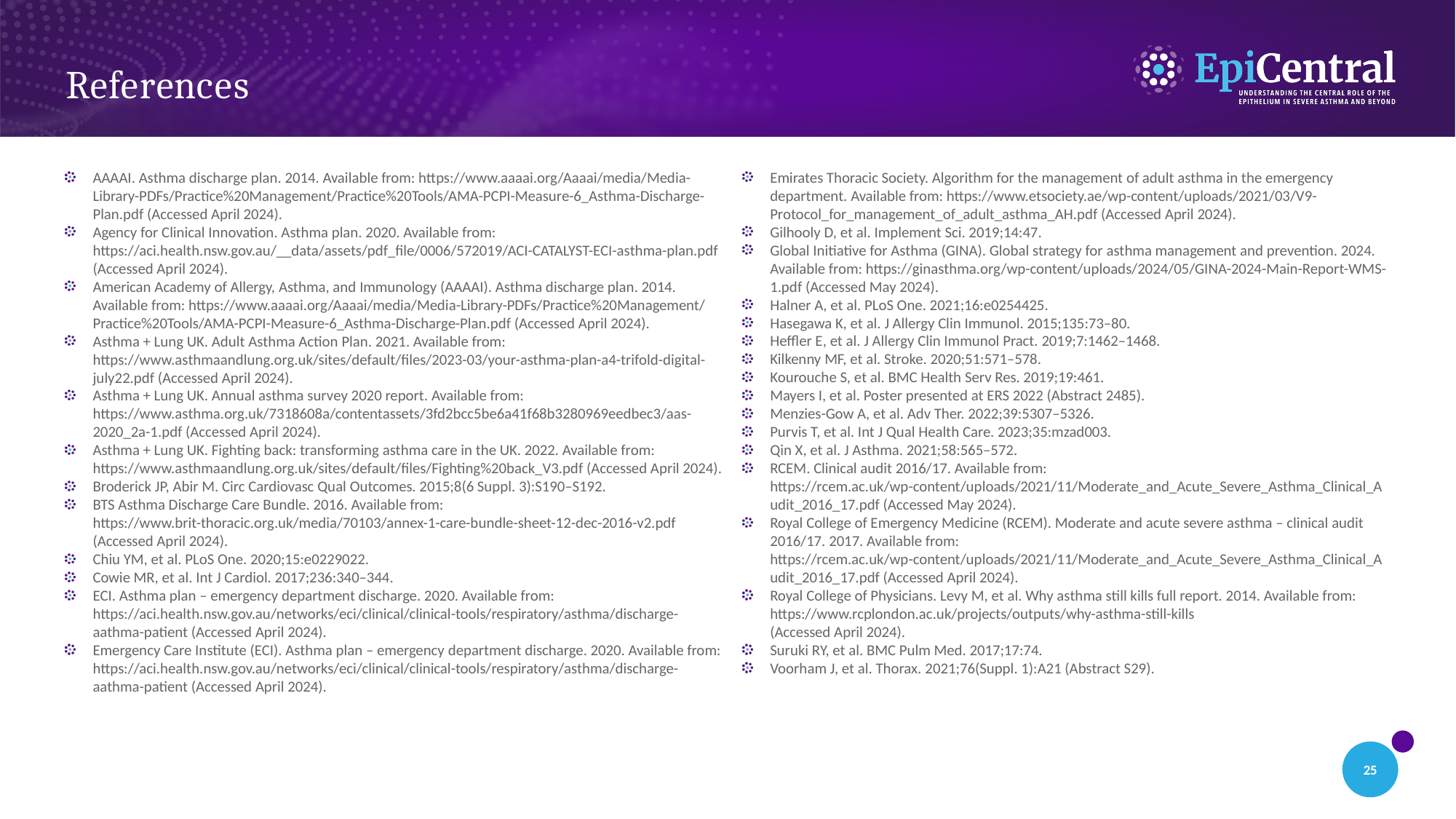

# References
AAAAI. Asthma discharge plan. 2014. Available from: https://www.aaaai.org/Aaaai/media/Media-Library-PDFs/Practice%20Management/Practice%20Tools/AMA-PCPI-Measure-6_Asthma-Discharge-Plan.pdf (Accessed April 2024).
Agency for Clinical Innovation. Asthma plan. 2020. Available from: https://aci.health.nsw.gov.au/__data/assets/pdf_file/0006/572019/ACI-CATALYST-ECI-asthma-plan.pdf (Accessed April 2024).
American Academy of Allergy, Asthma, and Immunology (AAAAI). Asthma discharge plan. 2014. Available from: https://www.aaaai.org/Aaaai/media/Media-Library-PDFs/Practice%20Management/Practice%20Tools/AMA-PCPI-Measure-6_Asthma-Discharge-Plan.pdf (Accessed April 2024).
Asthma + Lung UK. Adult Asthma Action Plan. 2021. Available from: https://www.asthmaandlung.org.uk/sites/default/files/2023-03/your-asthma-plan-a4-trifold-digital-july22.pdf (Accessed April 2024).
Asthma + Lung UK. Annual asthma survey 2020 report. Available from: https://www.asthma.org.uk/7318608a/contentassets/3fd2bcc5be6a41f68b3280969eedbec3/aas-2020_2a-1.pdf (Accessed April 2024).
Asthma + Lung UK. Fighting back: transforming asthma care in the UK. 2022. Available from: https://www.asthmaandlung.org.uk/sites/default/files/Fighting%20back_V3.pdf (Accessed April 2024).
Broderick JP, Abir M. Circ Cardiovasc Qual Outcomes. 2015;8(6 Suppl. 3):S190–S192.
BTS Asthma Discharge Care Bundle. 2016. Available from: https://www.brit-thoracic.org.uk/media/70103/annex-1-care-bundle-sheet-12-dec-2016-v2.pdf (Accessed April 2024).
Chiu YM, et al. PLoS One. 2020;15:e0229022.
Cowie MR, et al. Int J Cardiol. 2017;236:340–344.
ECI. Asthma plan – emergency department discharge. 2020. Available from: https://aci.health.nsw.gov.au/networks/eci/clinical/clinical-tools/respiratory/asthma/discharge-aathma-patient (Accessed April 2024).
Emergency Care Institute (ECI). Asthma plan – emergency department discharge. 2020. Available from: https://aci.health.nsw.gov.au/networks/eci/clinical/clinical-tools/respiratory/asthma/discharge-aathma-patient (Accessed April 2024).
Emirates Thoracic Society. Algorithm for the management of adult asthma in the emergency department. Available from: https://www.etsociety.ae/wp-content/uploads/2021/03/V9-Protocol_for_management_of_adult_asthma_AH.pdf (Accessed April 2024).
Gilhooly D, et al. Implement Sci. 2019;14:47.
Global Initiative for Asthma (GINA). Global strategy for asthma management and prevention. 2024. Available from: https://ginasthma.org/wp-content/uploads/2024/05/GINA-2024-Main-Report-WMS-1.pdf (Accessed May 2024).
Halner A, et al. PLoS One. 2021;16:e0254425.
Hasegawa K, et al. J Allergy Clin Immunol. 2015;135:73–80.
Heffler E, et al. J Allergy Clin Immunol Pract. 2019;7:1462–1468.
Kilkenny MF, et al. Stroke. 2020;51:571–578.
Kourouche S, et al. BMC Health Serv Res. 2019;19:461.
Mayers I, et al. Poster presented at ERS 2022 (Abstract 2485).
Menzies-Gow A, et al. Adv Ther. 2022;39:5307–5326.
Purvis T, et al. Int J Qual Health Care. 2023;35:mzad003.
Qin X, et al. J Asthma. 2021;58:565–572.
RCEM. Clinical audit 2016/17. Available from: https://rcem.ac.uk/wp-content/uploads/2021/11/Moderate_and_Acute_Severe_Asthma_Clinical_Audit_2016_17.pdf (Accessed May 2024).
Royal College of Emergency Medicine (RCEM). Moderate and acute severe asthma – clinical audit 2016/17. 2017. Available from: https://rcem.ac.uk/wp-content/uploads/2021/11/Moderate_and_Acute_Severe_Asthma_Clinical_Audit_2016_17.pdf (Accessed April 2024).
Royal College of Physicians. Levy M, et al. Why asthma still kills full report. 2014. Available from: https://www.rcplondon.ac.uk/projects/outputs/why-asthma-still-kills
(Accessed April 2024).
Suruki RY, et al. BMC Pulm Med. 2017;17:74.
Voorham J, et al. Thorax. 2021;76(Suppl. 1):A21 (Abstract S29).
25